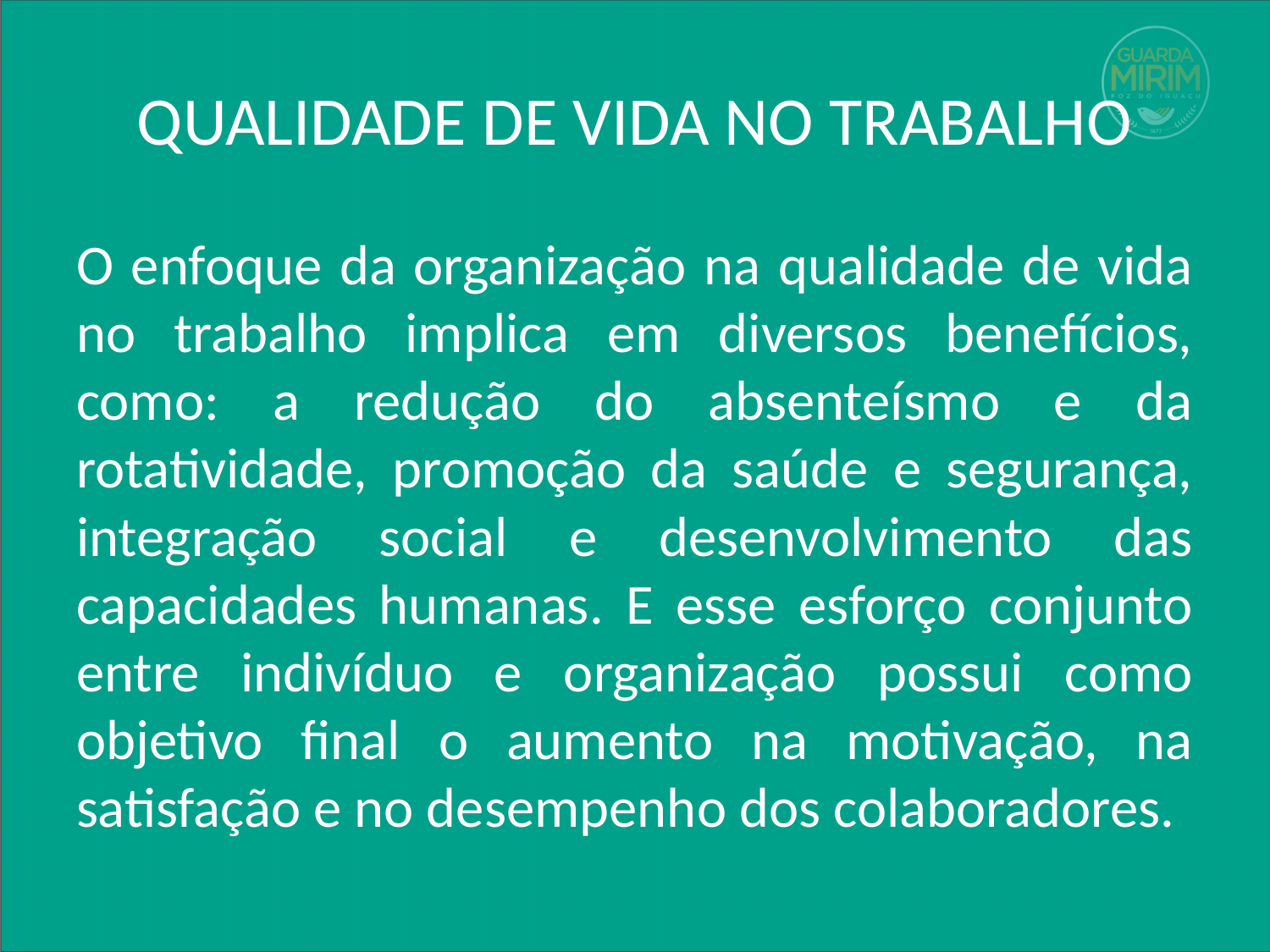

# QUALIDADE DE VIDA NO TRABALHO
O enfoque da organização na qualidade de vida no trabalho implica em diversos benefícios, como: a redução do absenteísmo e da rotatividade, promoção da saúde e segurança, integração social e desenvolvimento das capacidades humanas. E esse esforço conjunto entre indivíduo e organização possui como objetivo final o aumento na motivação, na satisfação e no desempenho dos colaboradores.